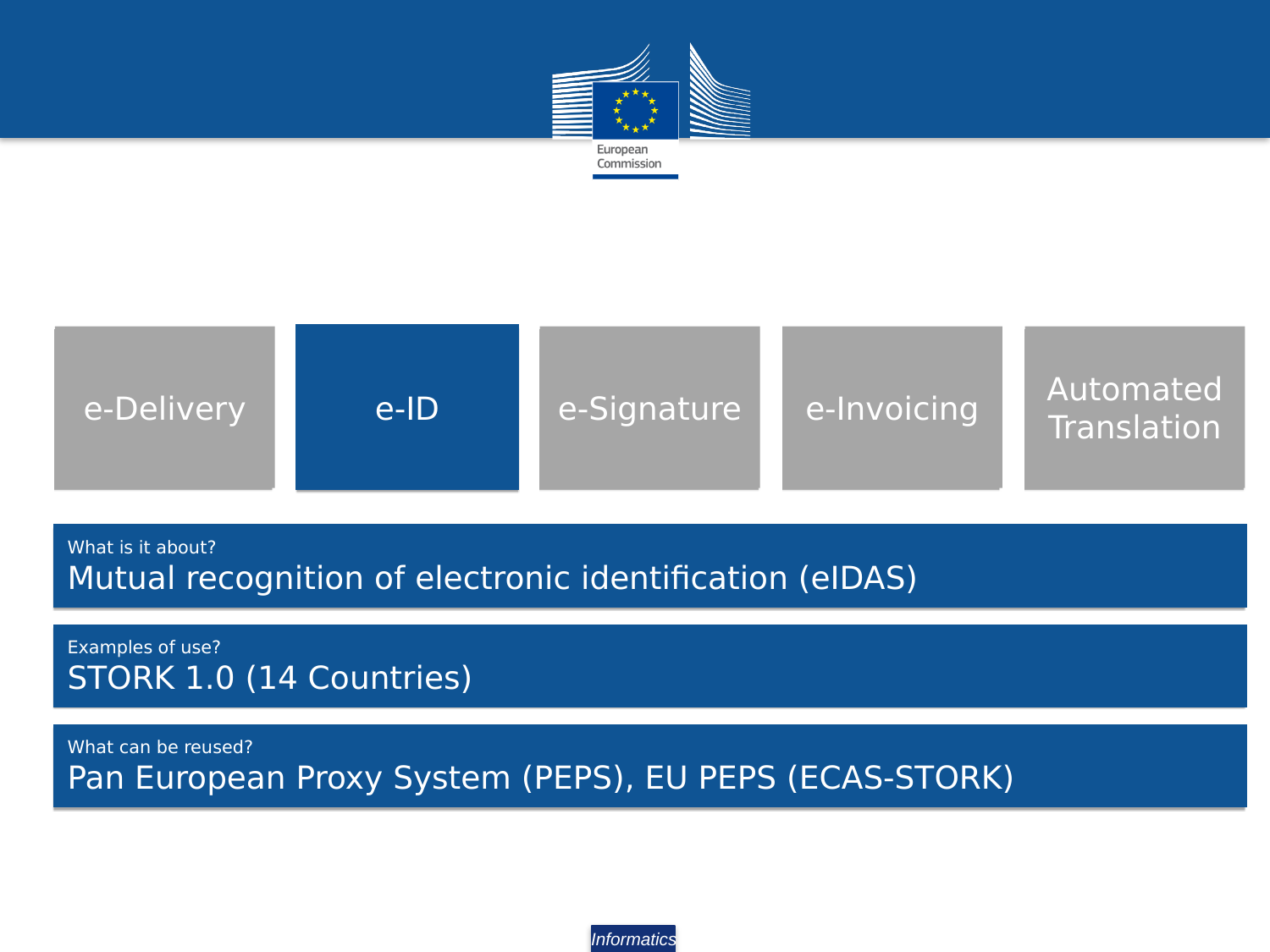

#
e-Delivery
e-ID
e-Signature
e-Invoicing
Automated
Translation
What is it about?
Mutual recognition of electronic identification (eIDAS)
Examples of use?
STORK 1.0 (14 Countries)
What can be reused?
Pan European Proxy System (PEPS), EU PEPS (ECAS-STORK)